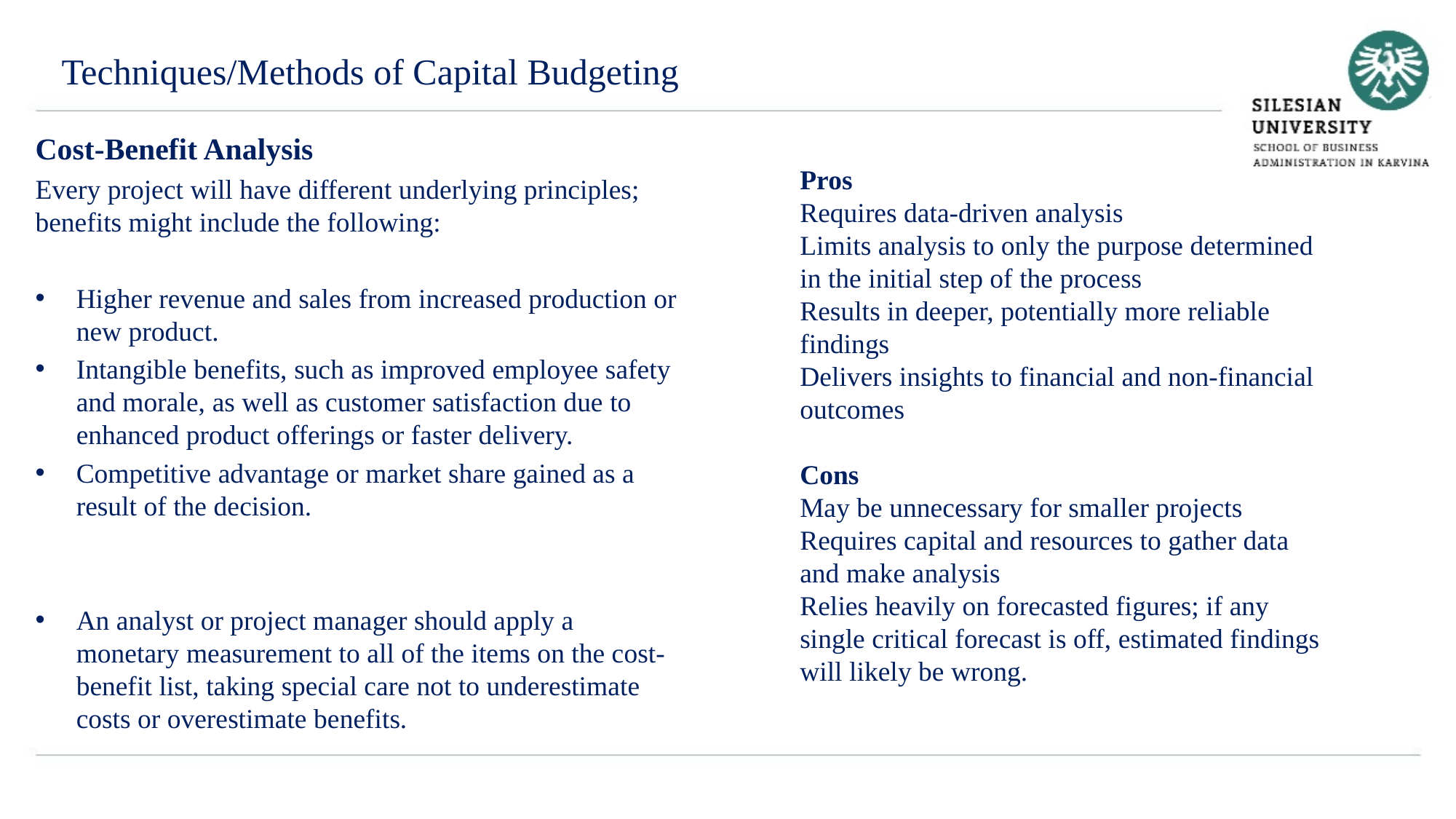

Techniques/Methods of Capital Budgeting
Cost-Benefit Analysis
Every project will have different underlying principles; benefits might include the following:

Higher revenue and sales from increased production or new product.
Intangible benefits, such as improved employee safety and morale, as well as customer satisfaction due to enhanced product offerings or faster delivery.
Competitive advantage or market share gained as a result of the decision.

An analyst or project manager should apply a monetary measurement to all of the items on the cost-benefit list, taking special care not to underestimate costs or overestimate benefits.

Pros
Requires data-driven analysis
Limits analysis to only the purpose determined in the initial step of the process
Results in deeper, potentially more reliable findings
Delivers insights to financial and non-financial outcomes

Cons
May be unnecessary for smaller projects
Requires capital and resources to gather data and make analysis
Relies heavily on forecasted figures; if any single critical forecast is off, estimated findings will likely be wrong.